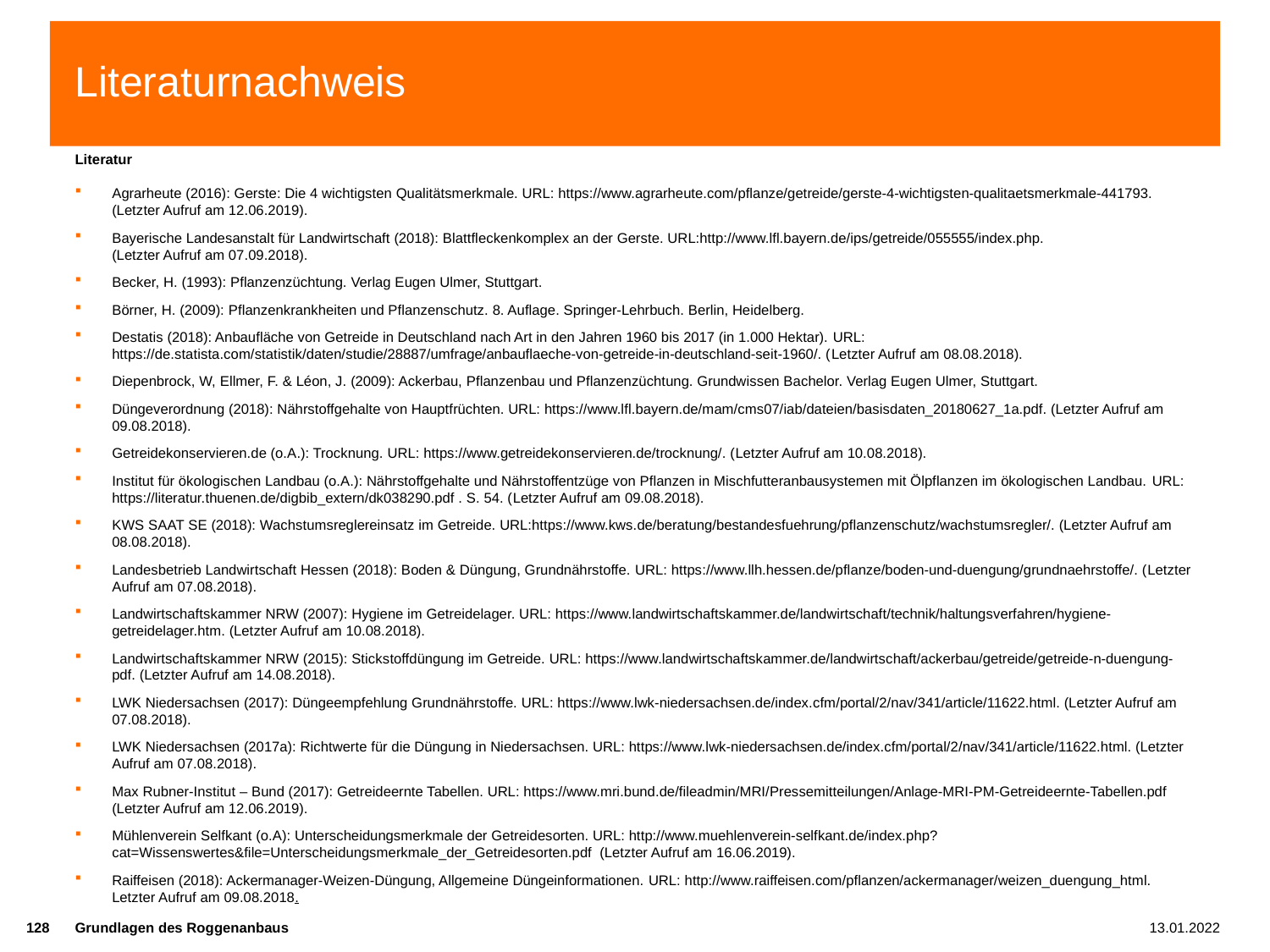

# Literaturnachweis
Literatur

Agrarheute (2016): Gerste: Die 4 wichtigsten Qualitätsmerkmale. URL: https://www.agrarheute.com/pflanze/getreide/gerste-4-wichtigsten-qualitaetsmerkmale-441793. (Letzter Aufruf am 12.06.2019).
Bayerische Landesanstalt für Landwirtschaft (2018): Blattfleckenkomplex an der Gerste. URL:http://www.lfl.bayern.de/ips/getreide/055555/index.php.                          (Letzter Aufruf am 07.09.2018).
Becker, H. (1993): Pflanzenzüchtung. Verlag Eugen Ulmer, Stuttgart.
Börner, H. (2009): Pflanzenkrankheiten und Pflanzenschutz. 8. Auflage. Springer-Lehrbuch. Berlin, Heidelberg.
Destatis (2018): Anbaufläche von Getreide in Deutschland nach Art in den Jahren 1960 bis 2017 (in 1.000 Hektar). URL: https://de.statista.com/statistik/daten/studie/28887/umfrage/anbauflaeche-von-getreide-in-deutschland-seit-1960/. (Letzter Aufruf am 08.08.2018).
Diepenbrock, W, Ellmer, F. & Léon, J. (2009): Ackerbau, Pflanzenbau und Pflanzenzüchtung. Grundwissen Bachelor. Verlag Eugen Ulmer, Stuttgart.
Düngeverordnung (2018): Nährstoffgehalte von Hauptfrüchten. URL: https://www.lfl.bayern.de/mam/cms07/iab/dateien/basisdaten_20180627_1a.pdf. (Letzter Aufruf am 09.08.2018).
Getreidekonservieren.de (o.A.): Trocknung. URL: https://www.getreidekonservieren.de/trocknung/. (Letzter Aufruf am 10.08.2018).
Institut für ökologischen Landbau (o.A.): Nährstoffgehalte und Nährstoffentzüge von Pflanzen in Mischfutteranbausystemen mit Ölpflanzen im ökologischen Landbau. URL: https://literatur.thuenen.de/digbib_extern/dk038290.pdf . S. 54. (Letzter Aufruf am 09.08.2018).
KWS SAAT SE (2018): Wachstumsreglereinsatz im Getreide. URL:https://www.kws.de/beratung/bestandesfuehrung/pflanzenschutz/wachstumsregler/. (Letzter Aufruf am 08.08.2018).
Landesbetrieb Landwirtschaft Hessen (2018): Boden & Düngung, Grundnährstoffe. URL: https://www.llh.hessen.de/pflanze/boden-und-duengung/grundnaehrstoffe/. (Letzter Aufruf am 07.08.2018).
Landwirtschaftskammer NRW (2007): Hygiene im Getreidelager. URL: https://www.landwirtschaftskammer.de/landwirtschaft/technik/haltungsverfahren/hygiene-getreidelager.htm. (Letzter Aufruf am 10.08.2018).
Landwirtschaftskammer NRW (2015): Stickstoffdüngung im Getreide. URL: https://www.landwirtschaftskammer.de/landwirtschaft/ackerbau/getreide/getreide-n-duengung-pdf. (Letzter Aufruf am 14.08.2018).
LWK Niedersachsen (2017): Düngeempfehlung Grundnährstoffe. URL: https://www.lwk-niedersachsen.de/index.cfm/portal/2/nav/341/article/11622.html. (Letzter Aufruf am 07.08.2018).
LWK Niedersachsen (2017a): Richtwerte für die Düngung in Niedersachsen. URL: https://www.lwk-niedersachsen.de/index.cfm/portal/2/nav/341/article/11622.html. (Letzter Aufruf am 07.08.2018).
Max Rubner-Institut – Bund (2017): Getreideernte Tabellen. URL: https://www.mri.bund.de/fileadmin/MRI/Pressemitteilungen/Anlage-MRI-PM-Getreideernte-Tabellen.pdf (Letzter Aufruf am 12.06.2019).
Mühlenverein Selfkant (o.A): Unterscheidungsmerkmale der Getreidesorten. URL: http://www.muehlenverein-selfkant.de/index.php?cat=Wissenswertes&file=Unterscheidungsmerkmale_der_Getreidesorten.pdf  (Letzter Aufruf am 16.06.2019).
Raiffeisen (2018): Ackermanager-Weizen-Düngung, Allgemeine Düngeinformationen. URL: http://www.raiffeisen.com/pflanzen/ackermanager/weizen_duengung_html. Letzter Aufruf am 09.08.2018.

128
Grundlagen des Roggenanbaus
13.01.2022